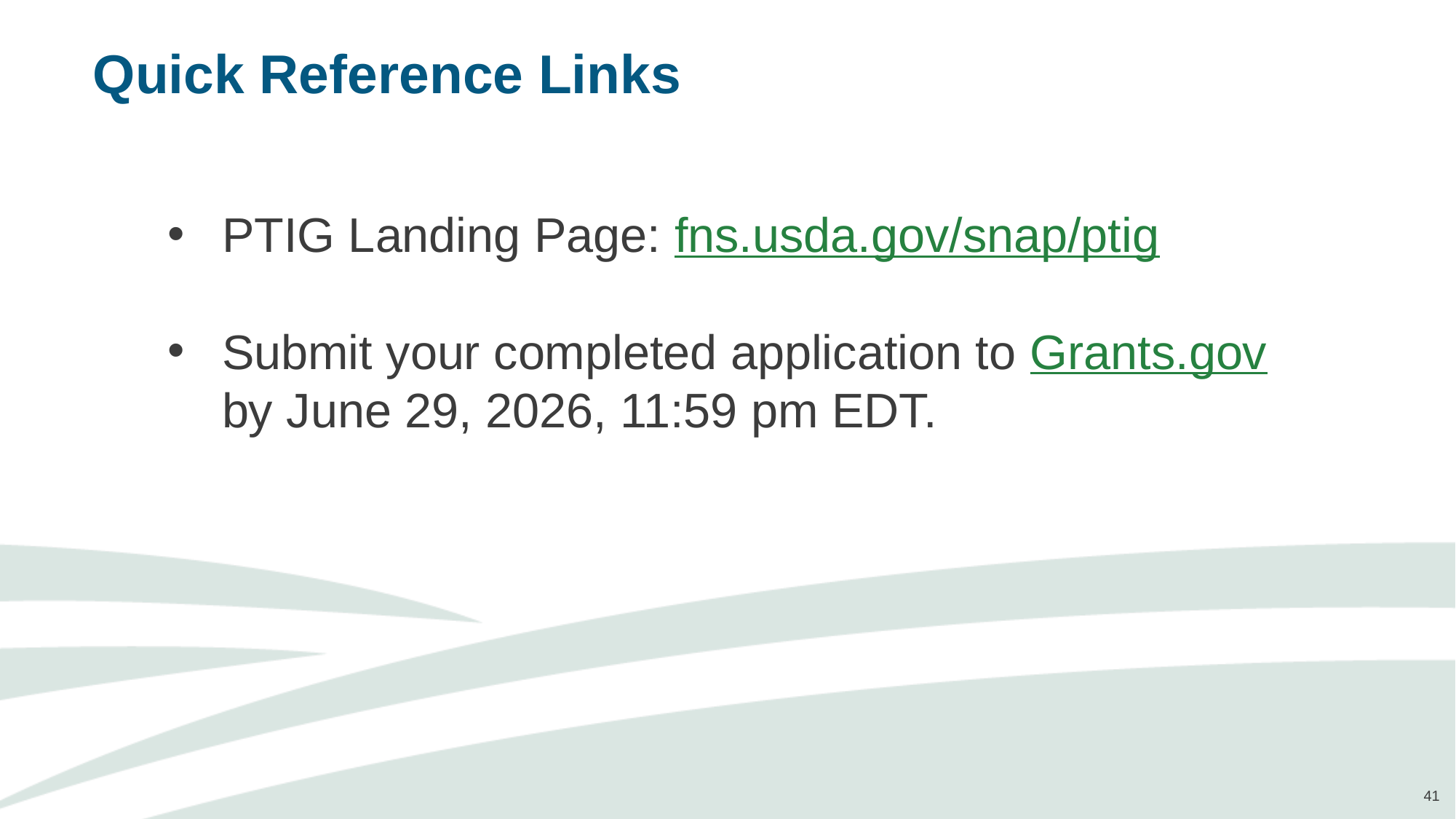

# Quick Reference Links
PTIG Landing Page: fns.usda.gov/snap/ptig

Submit your completed application to Grants.gov by June 29, 2026, 11:59 pm EDT.